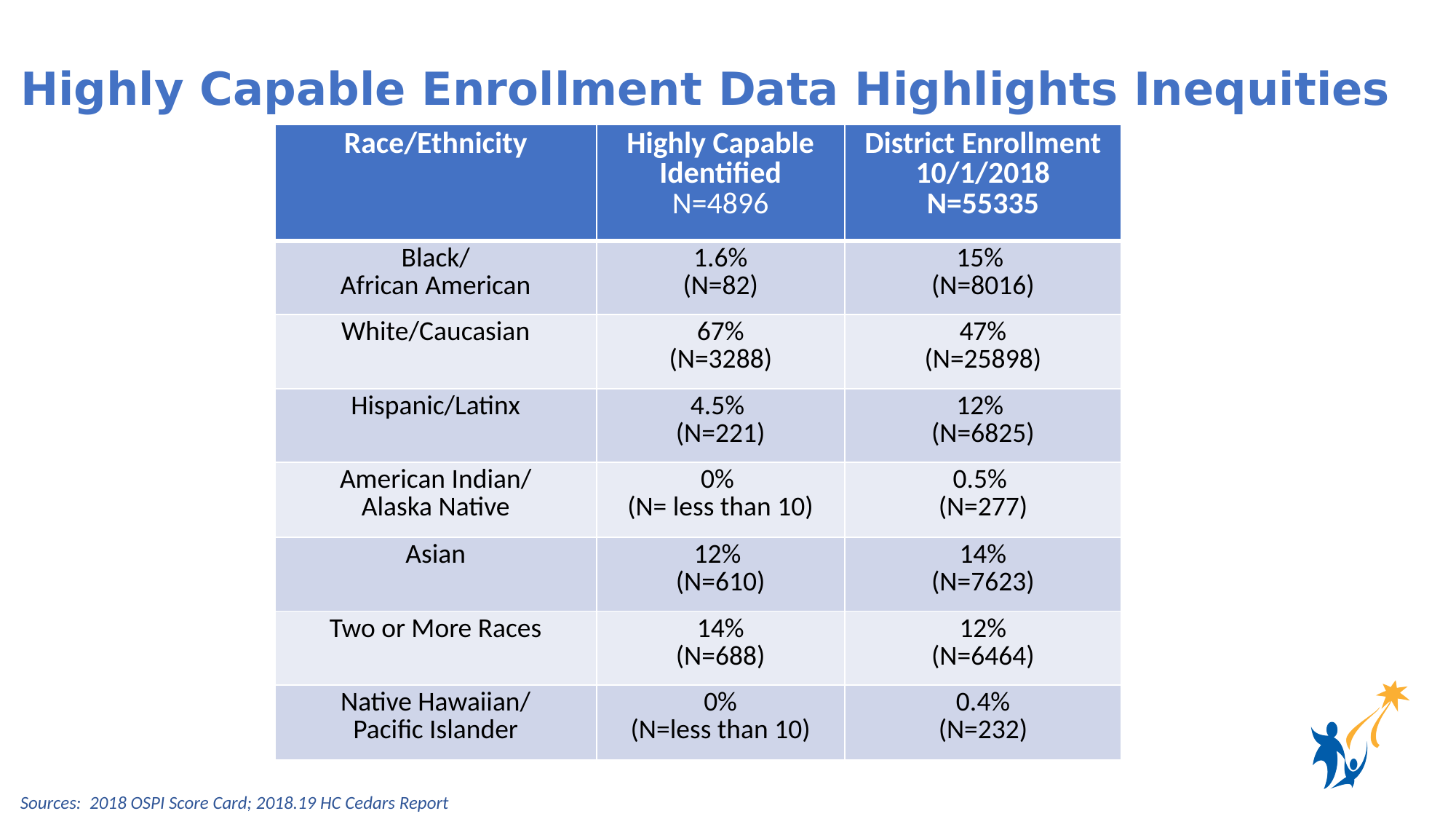

# Highly Capable Enrollment Data Highlights Inequities
| Race/Ethnicity | Highly Capable Identified N=4896 | District Enrollment 10/1/2018 N=55335 |
| --- | --- | --- |
| Black/ African American | 1.6% (N=82) | 15%  (N=8016) |
| White/Caucasian | 67% (N=3288) | 47% (N=25898) |
| Hispanic/Latinx | 4.5%  (N=221) | 12%  (N=6825) |
| American Indian/ Alaska Native | 0%  (N= less than 10) | 0.5%  (N=277) |
| Asian | 12%  (N=610) | 14% (N=7623) |
| Two or More Races | 14% (N=688) | 12% (N=6464) |
| Native Hawaiian/ Pacific Islander | 0% (N=less than 10) | 0.4% (N=232) |
Sources:  2018 OSPI Score Card; 2018.19 HC Cedars Report